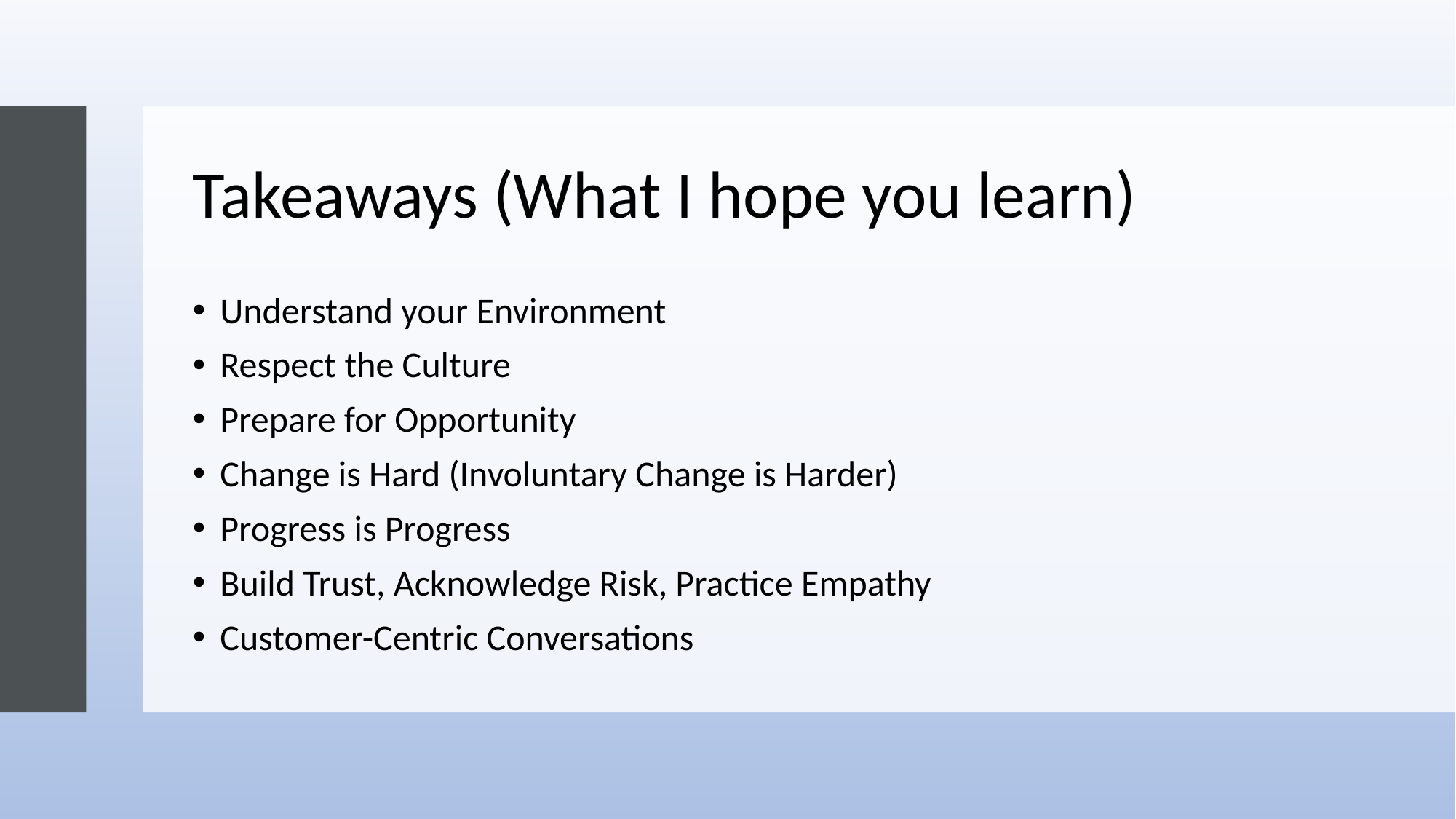

# Takeaways (What I hope you learn)
Understand your Environment
Respect the Culture
Prepare for Opportunity
Change is Hard (Involuntary Change is Harder)
Progress is Progress
Build Trust, Acknowledge Risk, Practice Empathy
Customer-Centric Conversations